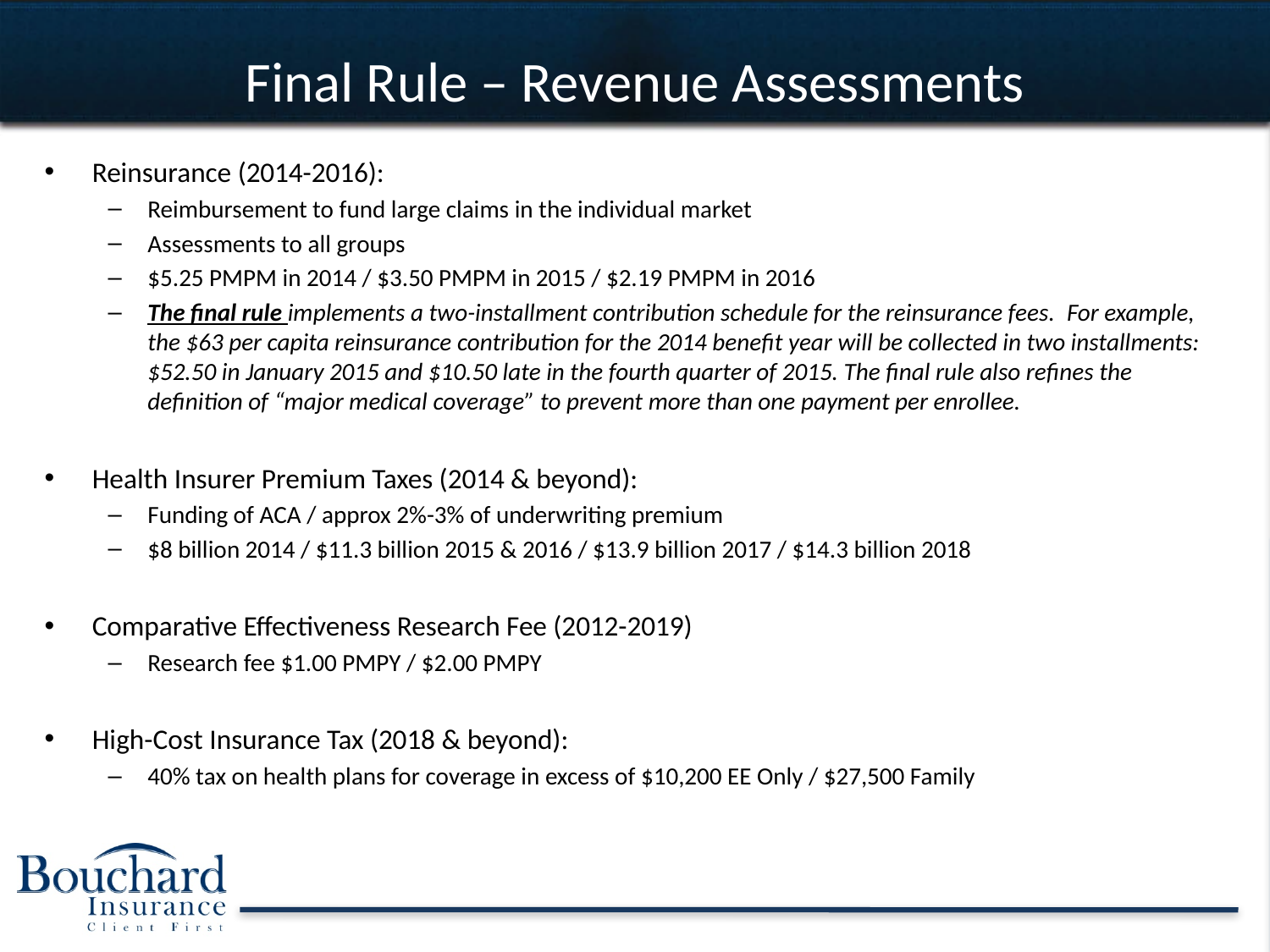

# Final Rule – Revenue Assessments
Reinsurance (2014-2016):
Reimbursement to fund large claims in the individual market
Assessments to all groups
$5.25 PMPM in 2014 / $3.50 PMPM in 2015 / $2.19 PMPM in 2016
The final rule implements a two-installment contribution schedule for the reinsurance fees.  For example, the $63 per capita reinsurance contribution for the 2014 benefit year will be collected in two installments: $52.50 in January 2015 and $10.50 late in the fourth quarter of 2015. The final rule also refines the definition of “major medical coverage” to prevent more than one payment per enrollee.

Health Insurer Premium Taxes (2014 & beyond):
Funding of ACA / approx 2%-3% of underwriting premium
$8 billion 2014 / $11.3 billion 2015 & 2016 / $13.9 billion 2017 / $14.3 billion 2018

Comparative Effectiveness Research Fee (2012-2019)
Research fee $1.00 PMPY / $2.00 PMPY

High-Cost Insurance Tax (2018 & beyond):
40% tax on health plans for coverage in excess of $10,200 EE Only / $27,500 Family